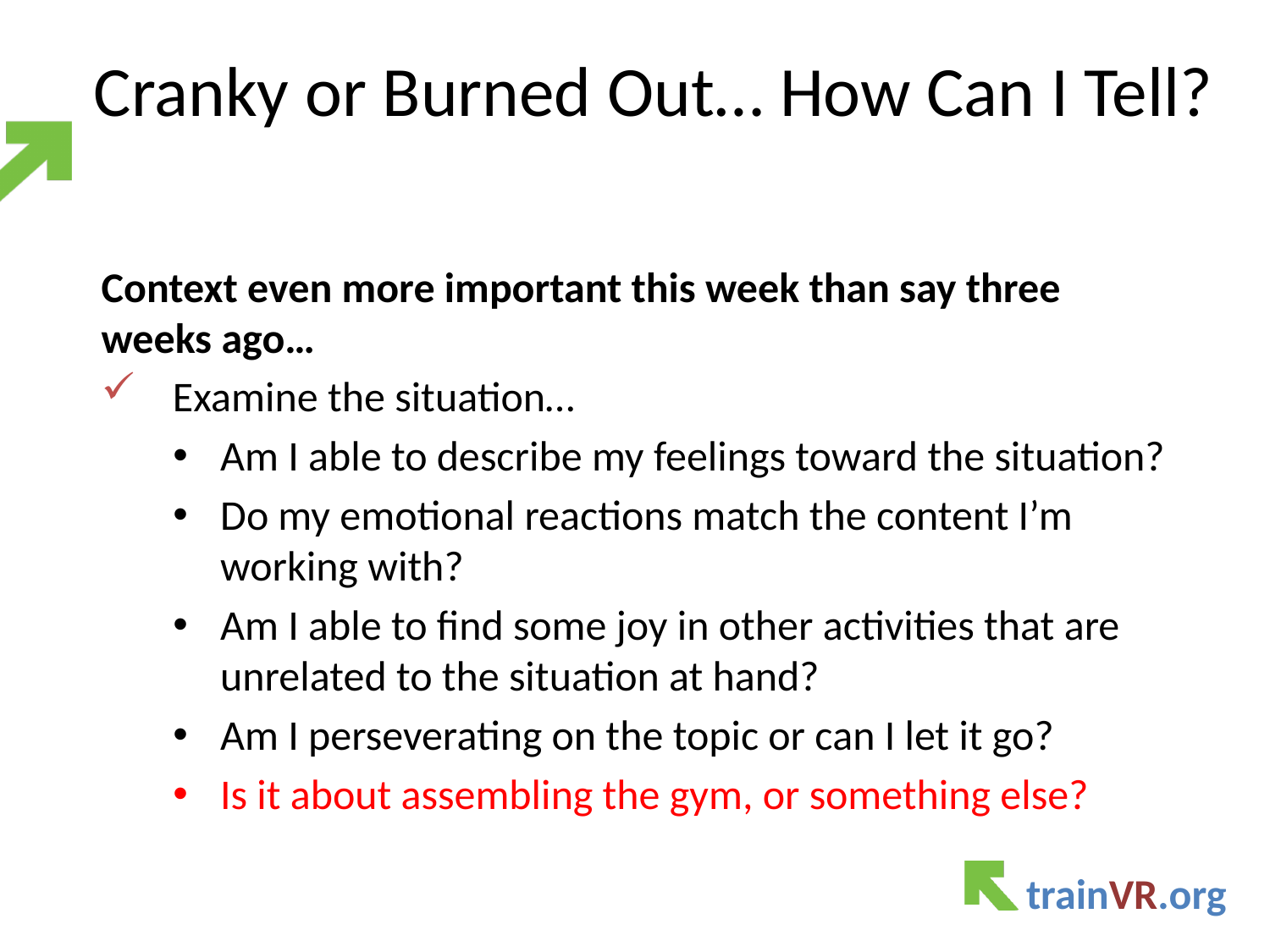

Cranky or Burned Out… How Can I Tell?
Context even more important this week than say three weeks ago…
Examine the situation…
Am I able to describe my feelings toward the situation?
Do my emotional reactions match the content I’m working with?
Am I able to find some joy in other activities that are unrelated to the situation at hand?
Am I perseverating on the topic or can I let it go?
Is it about assembling the gym, or something else?